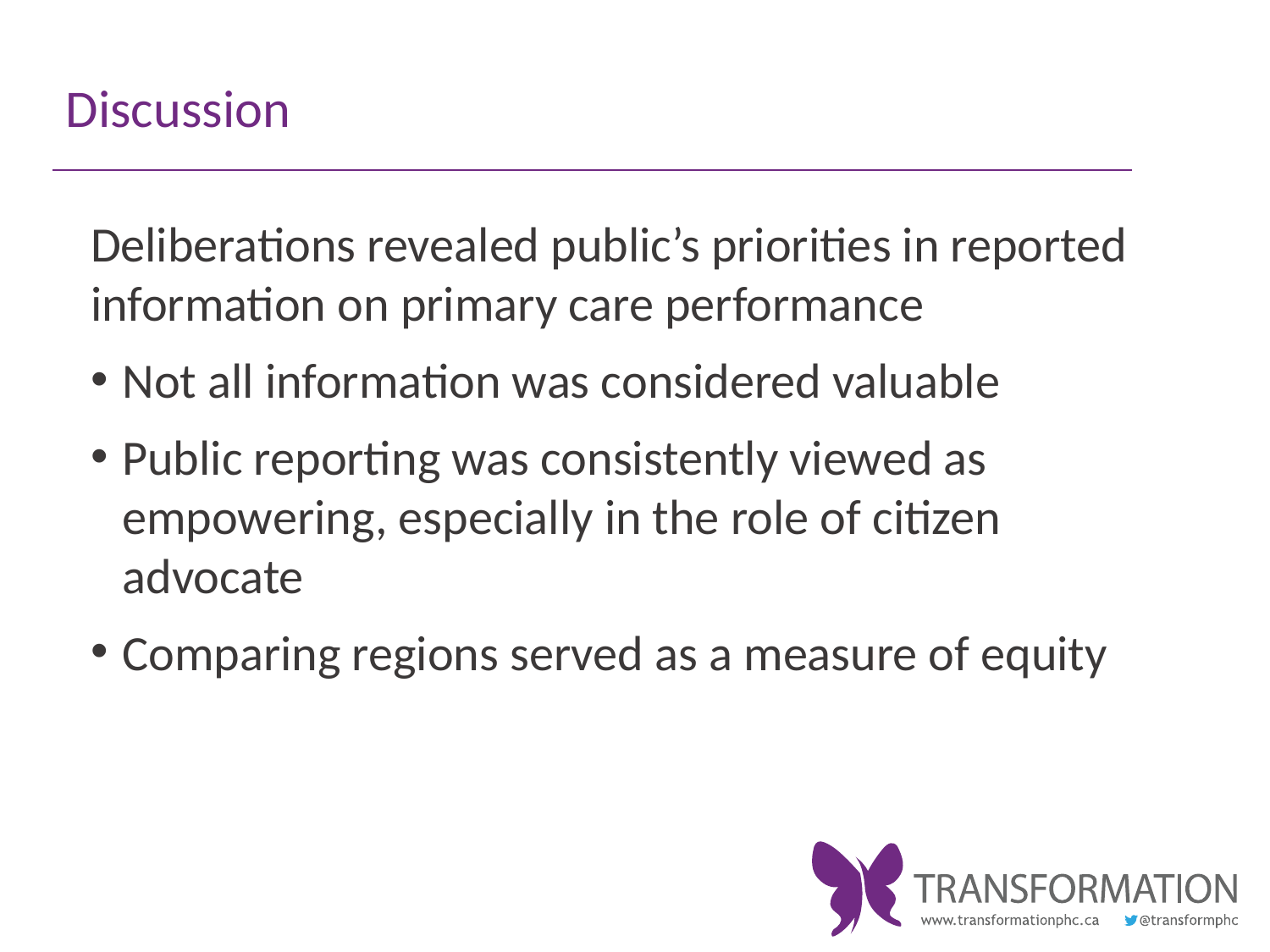

# Discussion
Deliberations revealed public’s priorities in reported information on primary care performance
Not all information was considered valuable
Public reporting was consistently viewed as empowering, especially in the role of citizen advocate
Comparing regions served as a measure of equity